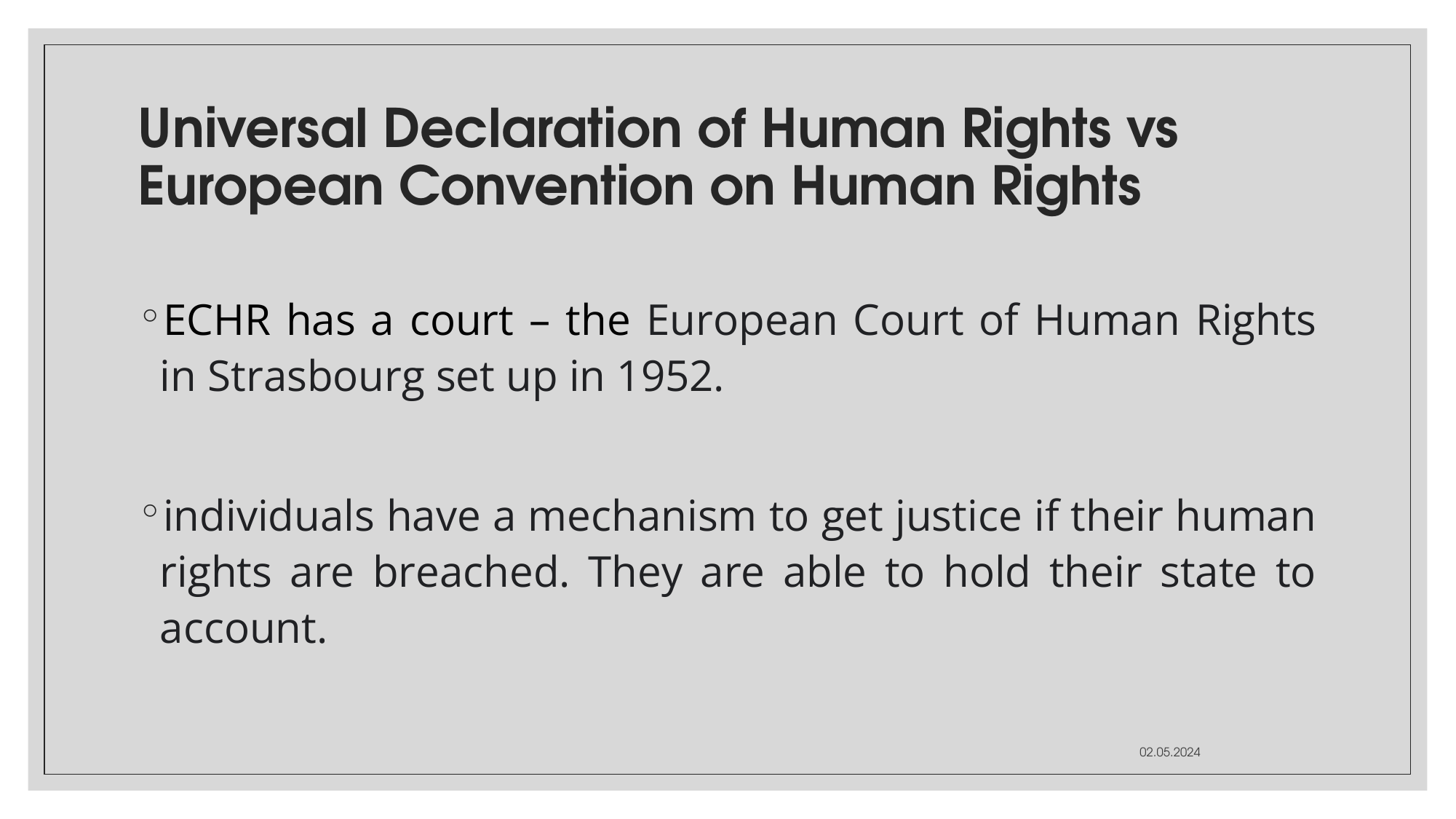

# Universal Declaration of Human Rights vs European Convention on Human Rights
ECHR has a court – the European Court of Human Rights in Strasbourg set up in 1952.

individuals have a mechanism to get justice if their human rights are breached. They are able to hold their state to account.

02.05.2024